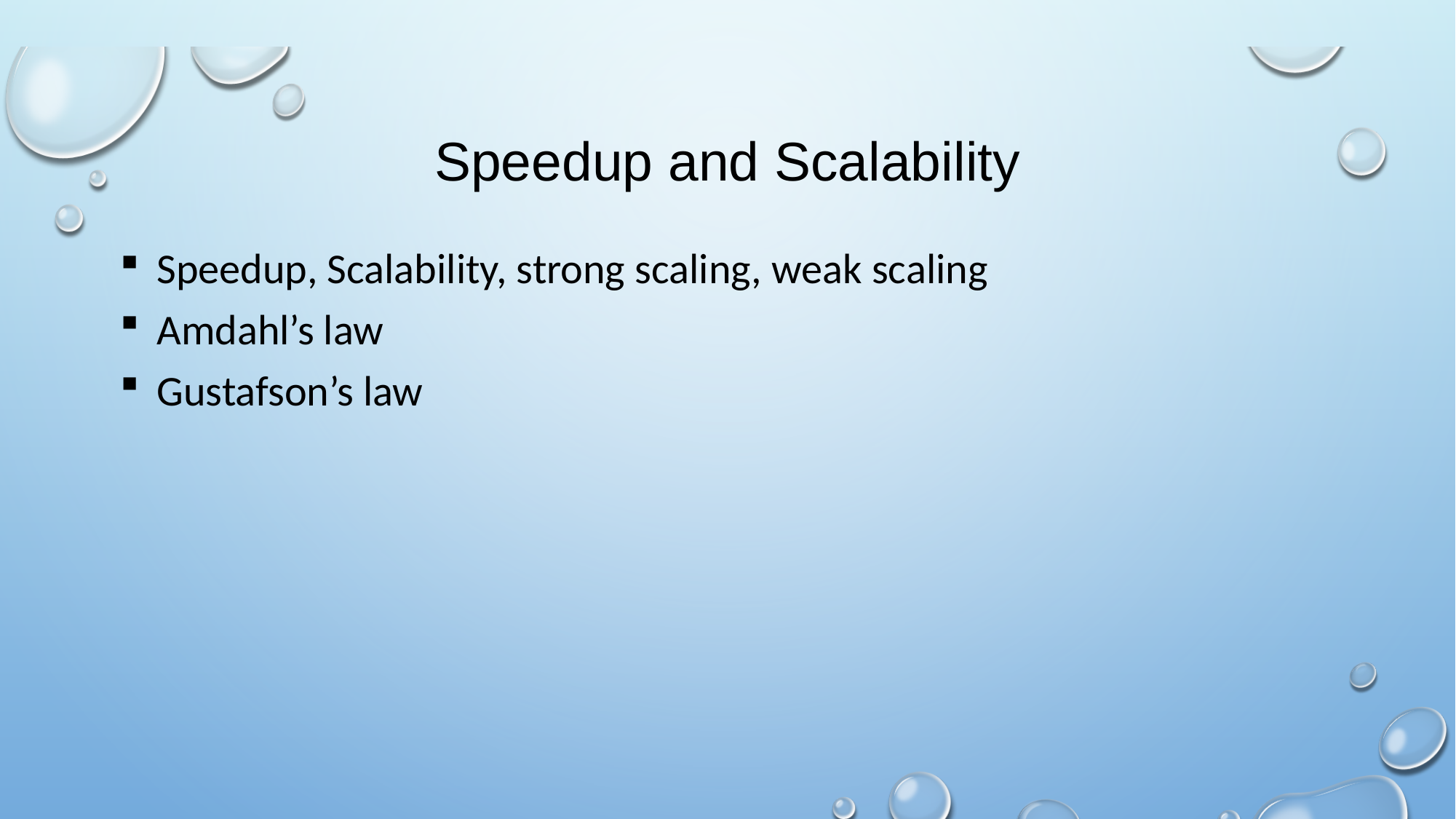

# Speedup and Scalability
 Speedup, Scalability, strong scaling, weak scaling
 Amdahl’s law
 Gustafson’s law